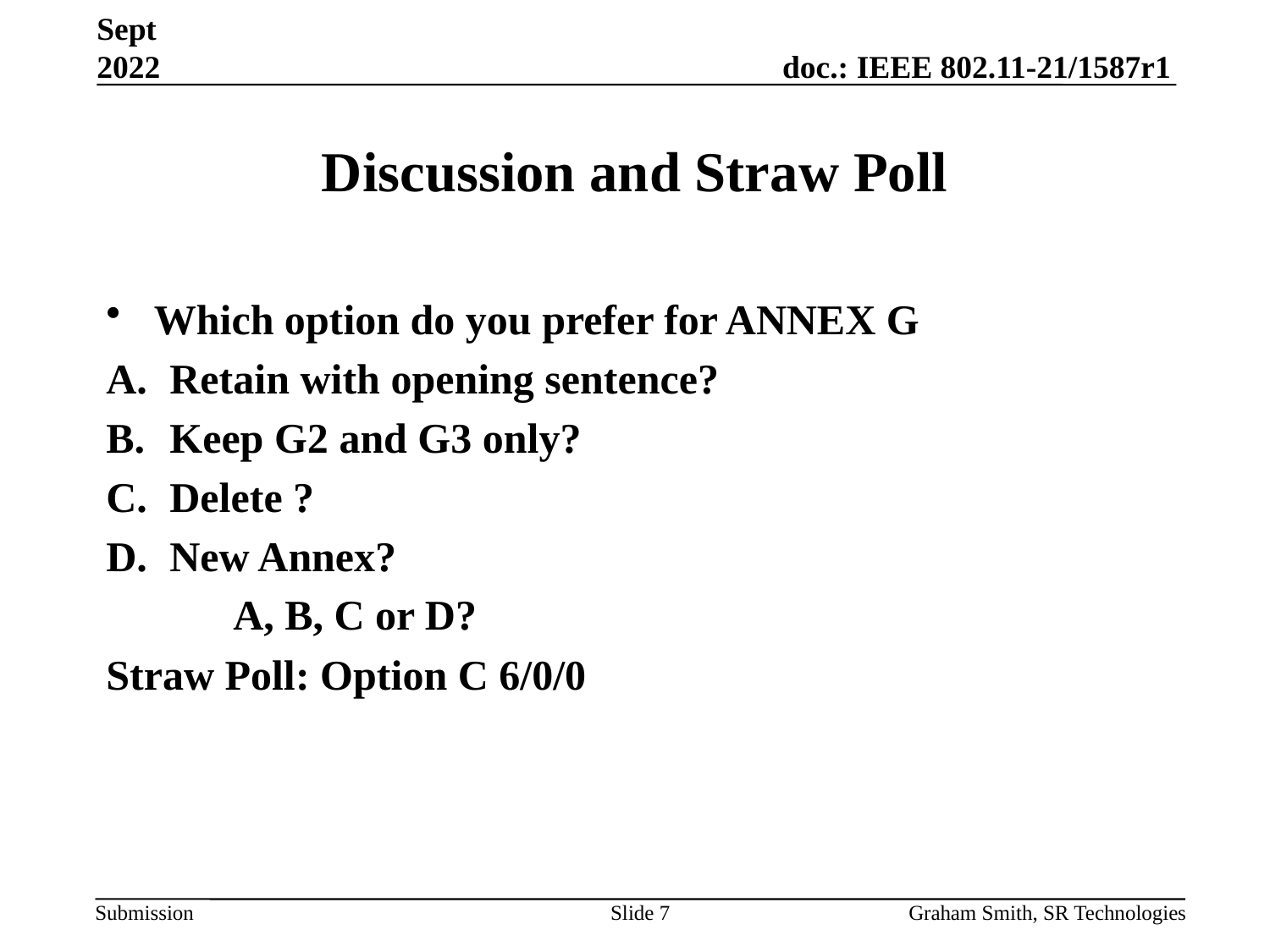

Sept 2022
# Discussion and Straw Poll
Which option do you prefer for ANNEX G
Retain with opening sentence?
Keep G2 and G3 only?
Delete ?
New Annex?
	A, B, C or D?
Straw Poll: Option C 6/0/0

Slide 7
Graham Smith, SR Technologies